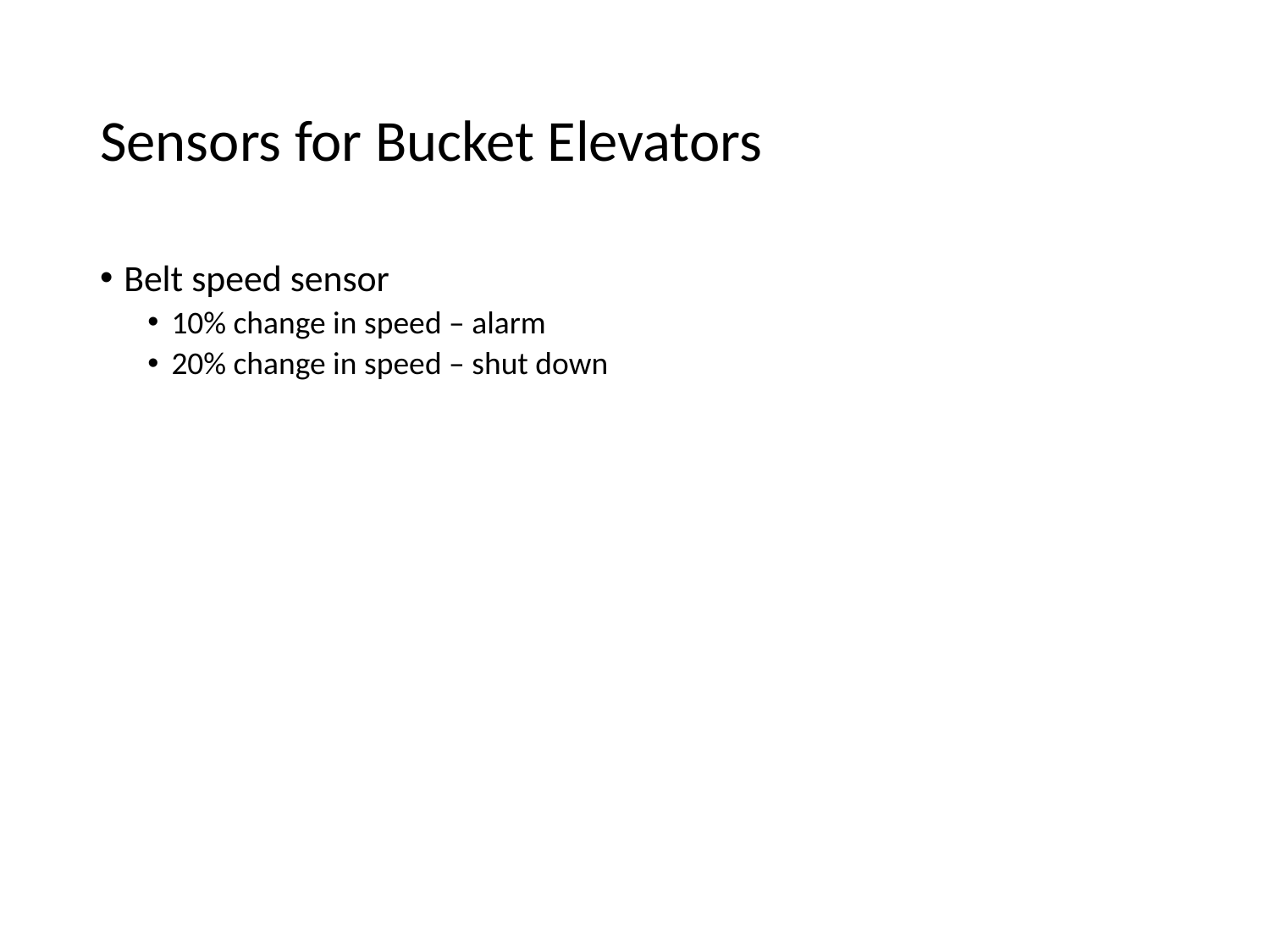

# Sensors for Bucket Elevators
Belt speed sensor
10% change in speed – alarm
20% change in speed – shut down